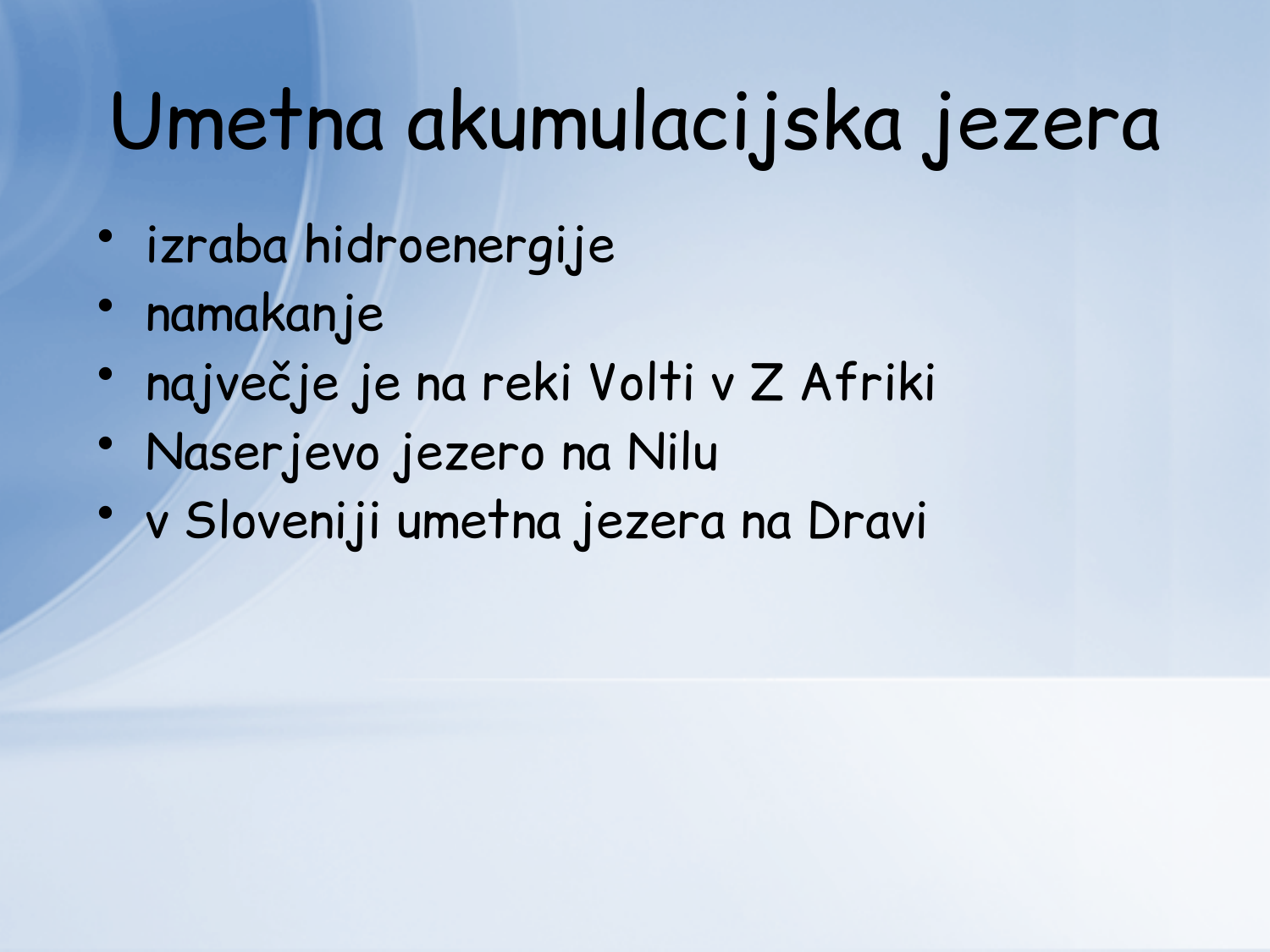

# Umetna akumulacijska jezera

izraba hidroenergije
namakanje
največje je na reki Volti v Z Afriki
Naserjevo jezero na Nilu
v Sloveniji umetna jezera na Dravi